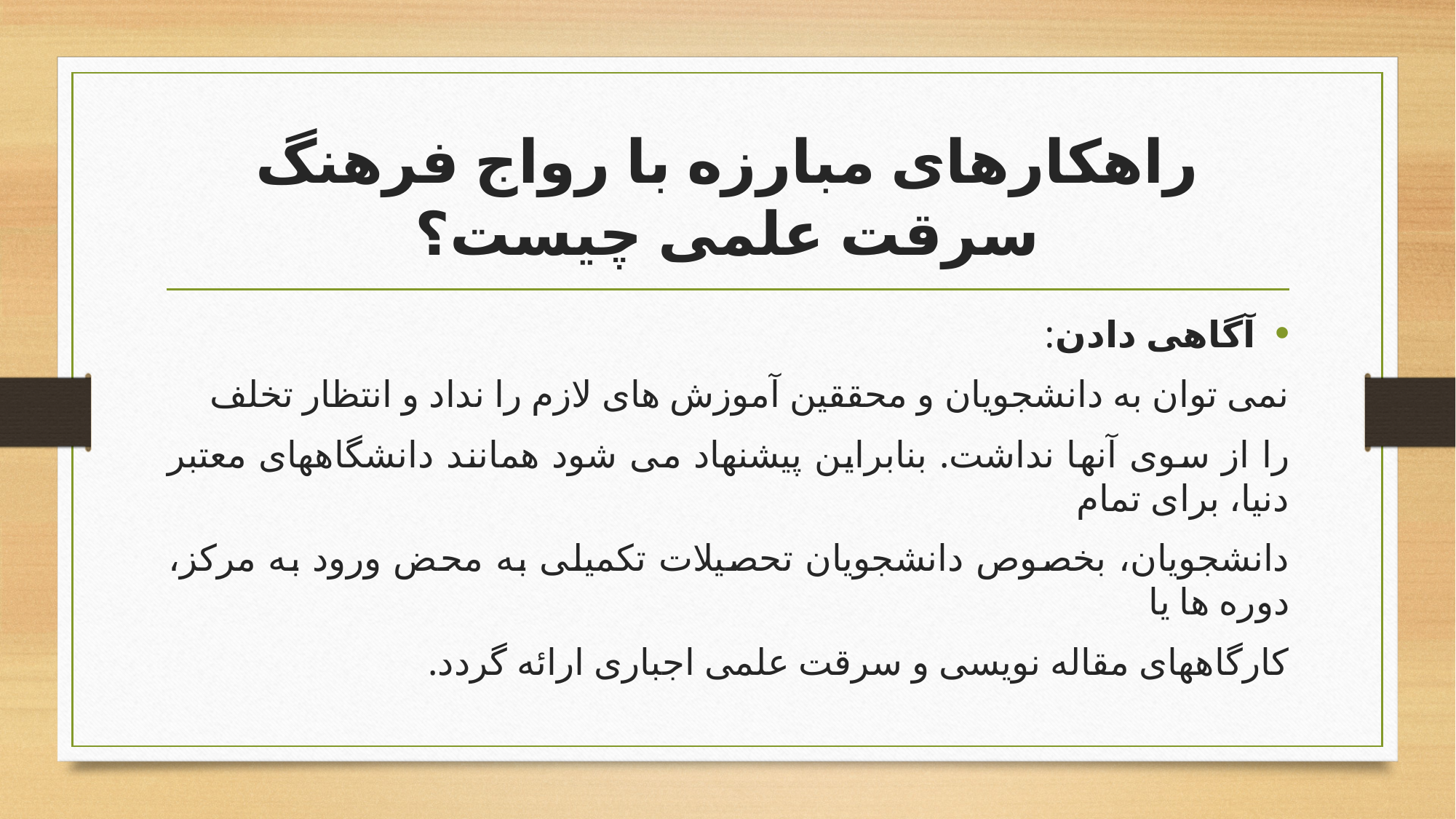

# راهکارهای مبارزه با رواج فرهنگ سرقت علمی چيست؟
آگاهی دادن:
نمی توان به دانشجويان و محققين آموزش های لازم را نداد و انتظار تخلف
را از سوی آنها نداشت. بنابراين پيشنهاد می شود همانند دانشگاههای معتبر دنيا، برای تمام
دانشجويان، بخصوص دانشجويان تحصيلات تکميلی به محض ورود به مرکز، دوره ها يا
کارگاههای مقاله نويسی و سرقت علمی اجباری ارائه گردد.